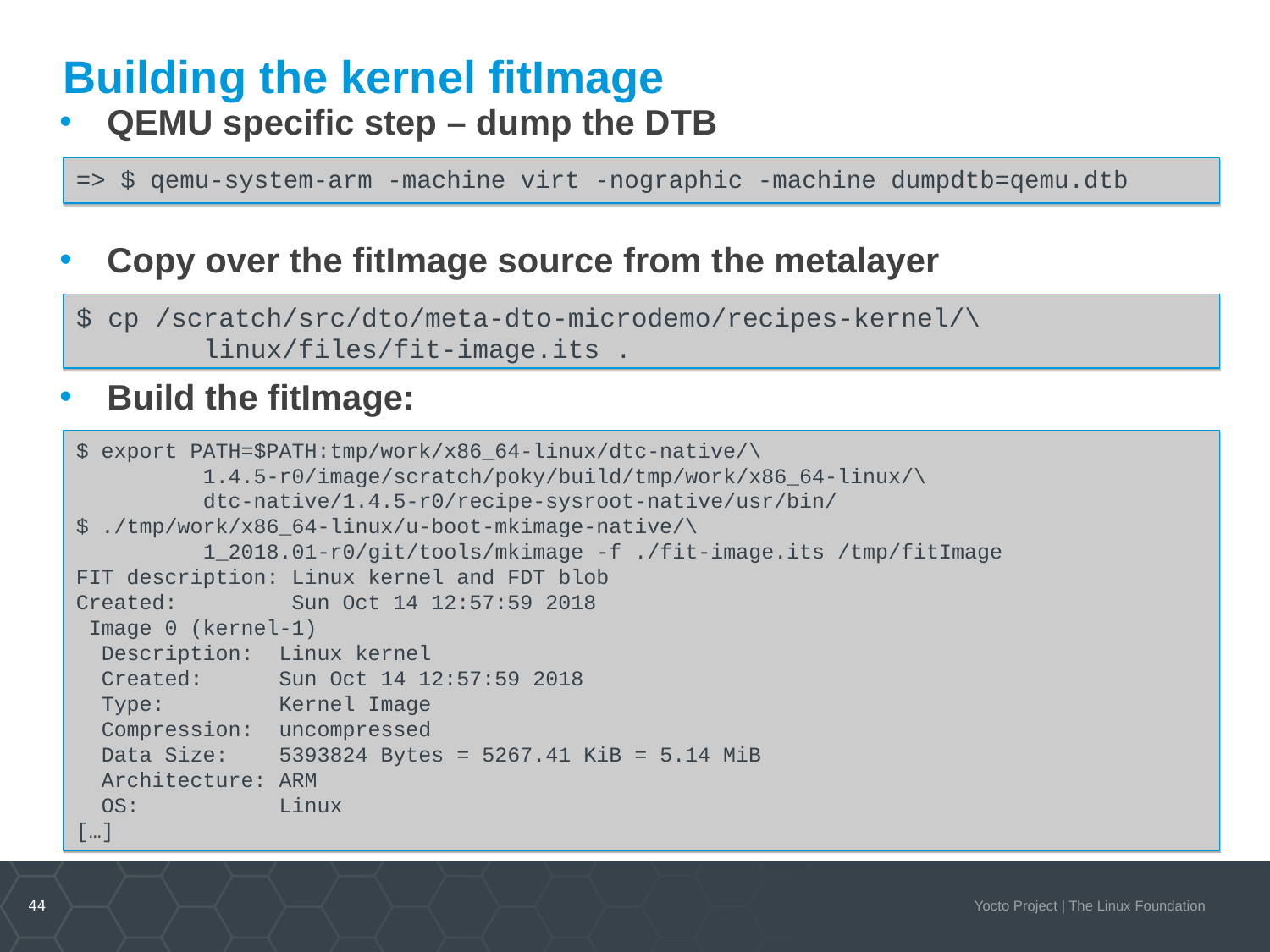

QEMU specific step – dump the DTB

Copy over the fitImage source from the metalayer

Build the fitImage:
DTO Hands-on 1/2
Building the kernel fitImage
=> $ qemu-system-arm -machine virt -nographic -machine dumpdtb=qemu.dtb
$ cp /scratch/src/dto/meta-dto-microdemo/recipes-kernel/\
	linux/files/fit-image.its .
$ export PATH=$PATH:tmp/work/x86_64-linux/dtc-native/\
	1.4.5-r0/image/scratch/poky/build/tmp/work/x86_64-linux/\
	dtc-native/1.4.5-r0/recipe-sysroot-native/usr/bin/
$ ./tmp/work/x86_64-linux/u-boot-mkimage-native/\
	1_2018.01-r0/git/tools/mkimage -f ./fit-image.its /tmp/fitImage
FIT description: Linux kernel and FDT blob
Created:         Sun Oct 14 12:57:59 2018
 Image 0 (kernel-1)
  Description:  Linux kernel
  Created:      Sun Oct 14 12:57:59 2018
  Type:         Kernel Image
  Compression:  uncompressed
  Data Size:    5393824 Bytes = 5267.41 KiB = 5.14 MiB
  Architecture: ARM
  OS:           Linux
[…]